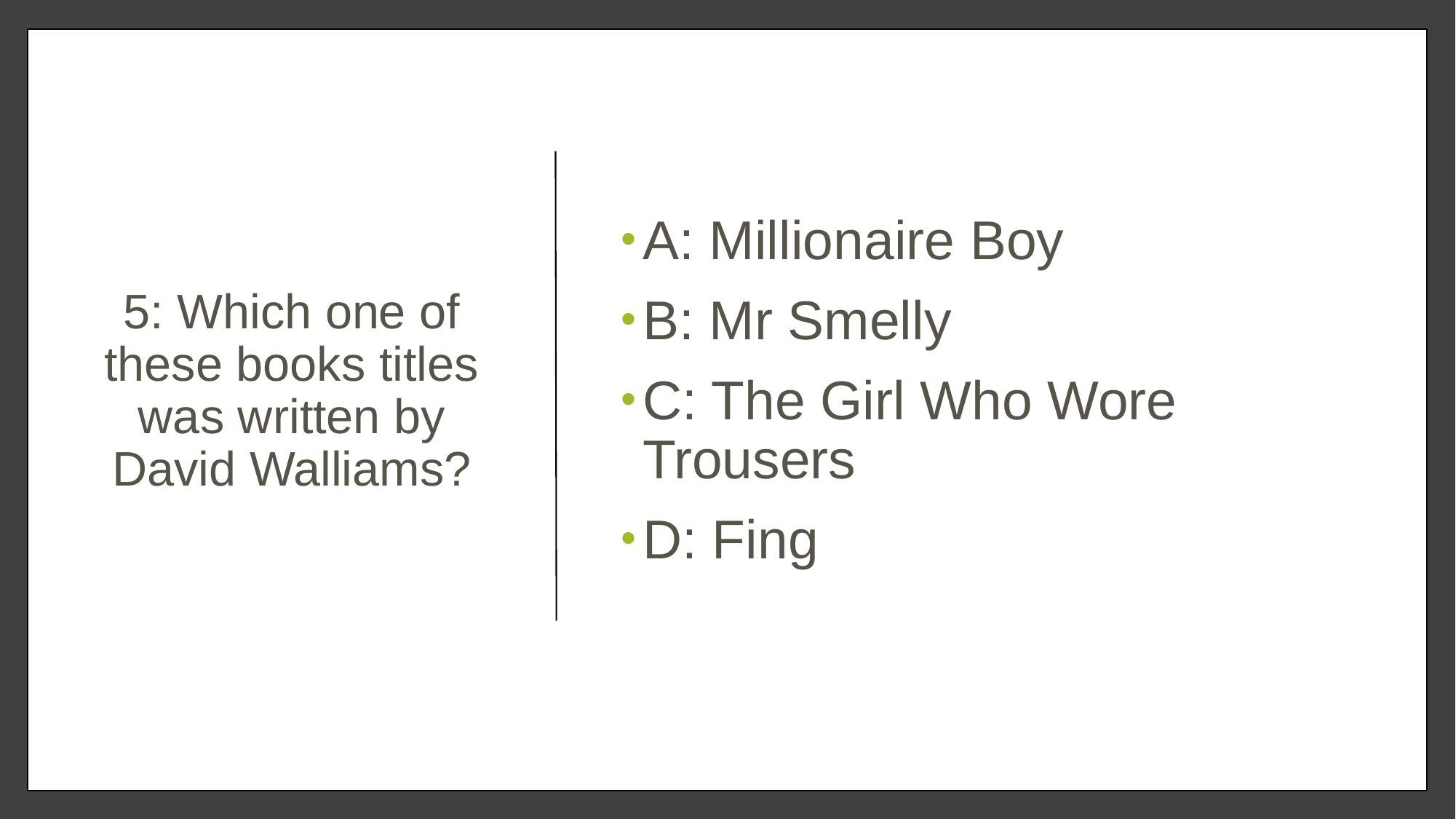

# 5: Which one of these books titles was written by David Walliams?
A: Millionaire Boy
B: Mr Smelly
C: The Girl Who Wore Trousers
D: Fing